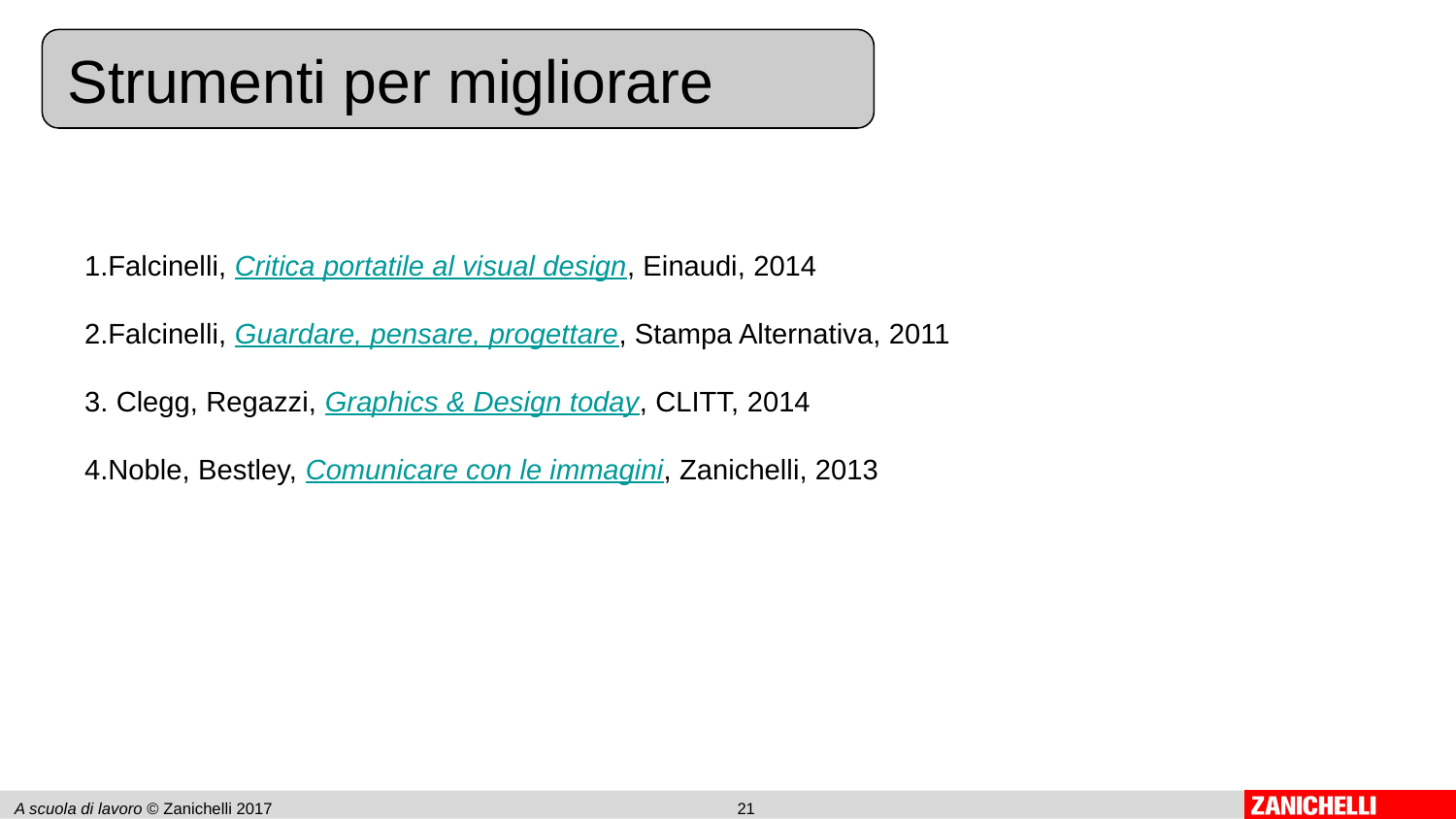

Strumenti per migliorare

Falcinelli, Critica portatile al visual design, Einaudi, 2014
Falcinelli, Guardare, pensare, progettare, Stampa Alternativa, 2011
 Clegg, Regazzi, Graphics & Design today, CLITT, 2014
Noble, Bestley, Comunicare con le immagini, Zanichelli, 2013
A scuola di lavoro © Zanichelli 2017